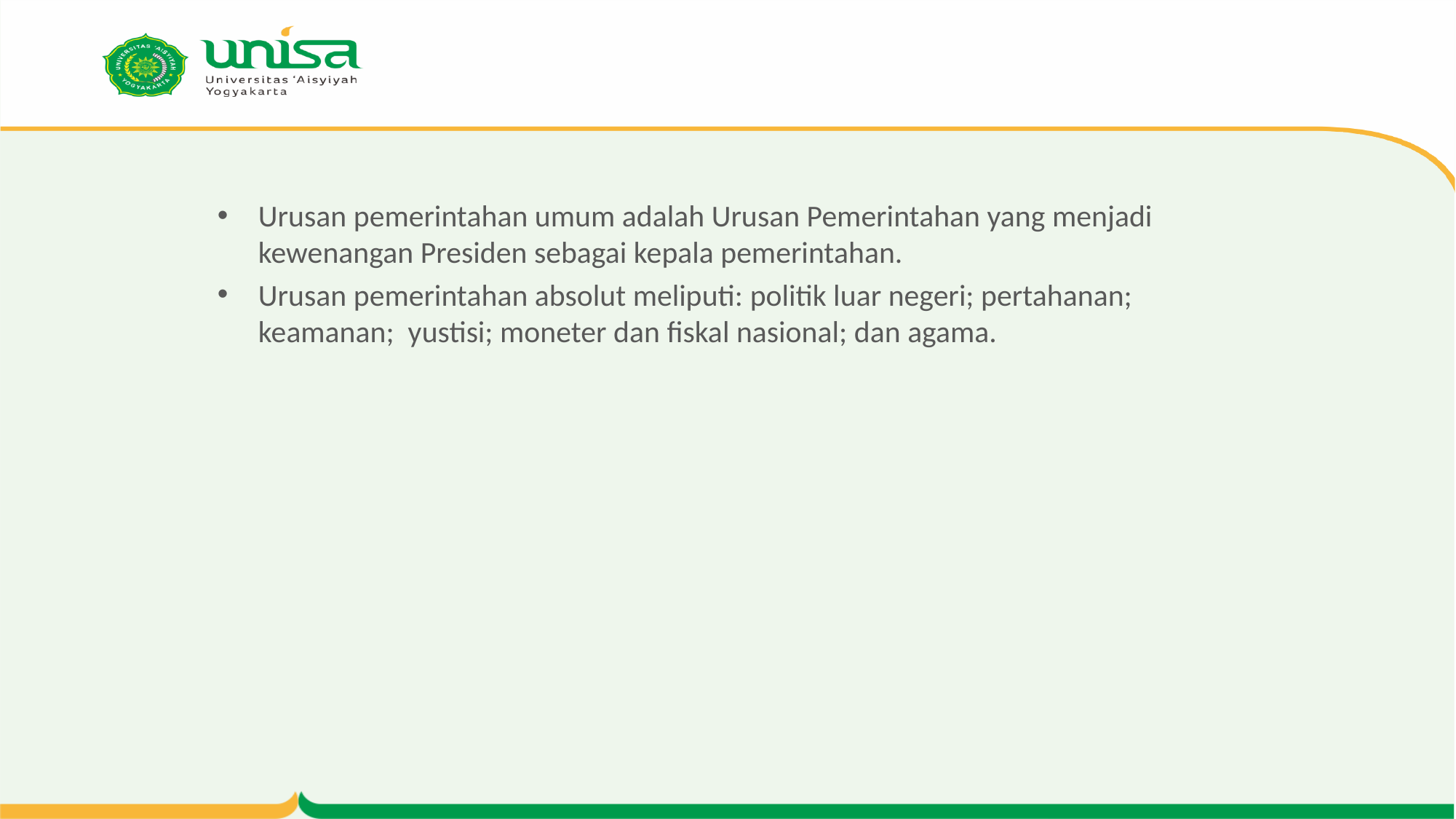

#
Urusan pemerintahan umum adalah Urusan Pemerintahan yang menjadi kewenangan Presiden sebagai kepala pemerintahan.
Urusan pemerintahan absolut meliputi: politik luar negeri; pertahanan; keamanan;  yustisi; moneter dan fiskal nasional; dan agama.